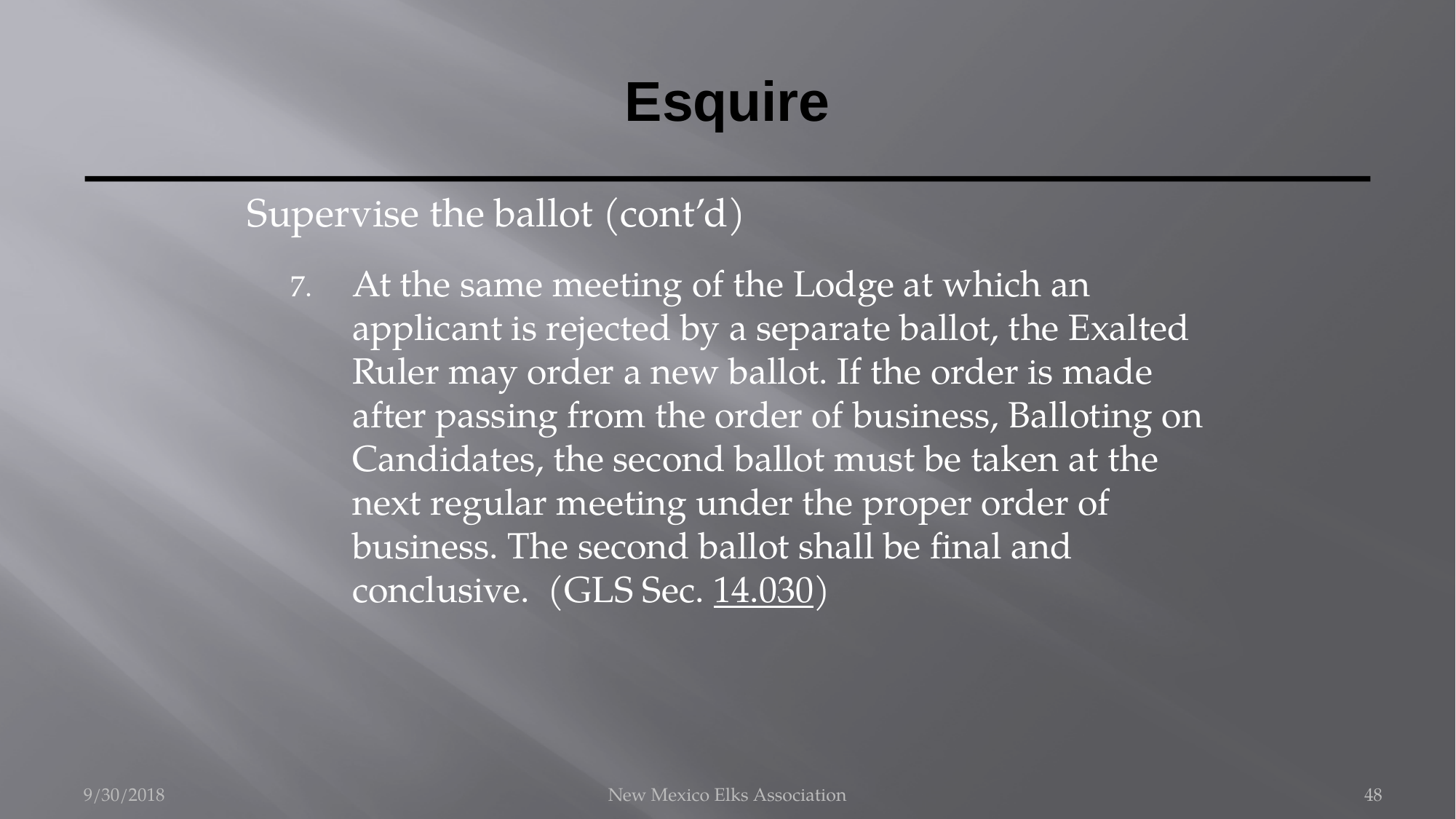

# Esquire
Supervise the ballot (cont’d)
At the same meeting of the Lodge at which an applicant is rejected by a separate ballot, the Exalted Ruler may order a new ballot. If the order is made after passing from the order of business, Balloting on Candidates, the second ballot must be taken at the next regular meeting under the proper order of business. The second ballot shall be final and conclusive.  (GLS Sec. 14.030)
9/30/2018
New Mexico Elks Association
48